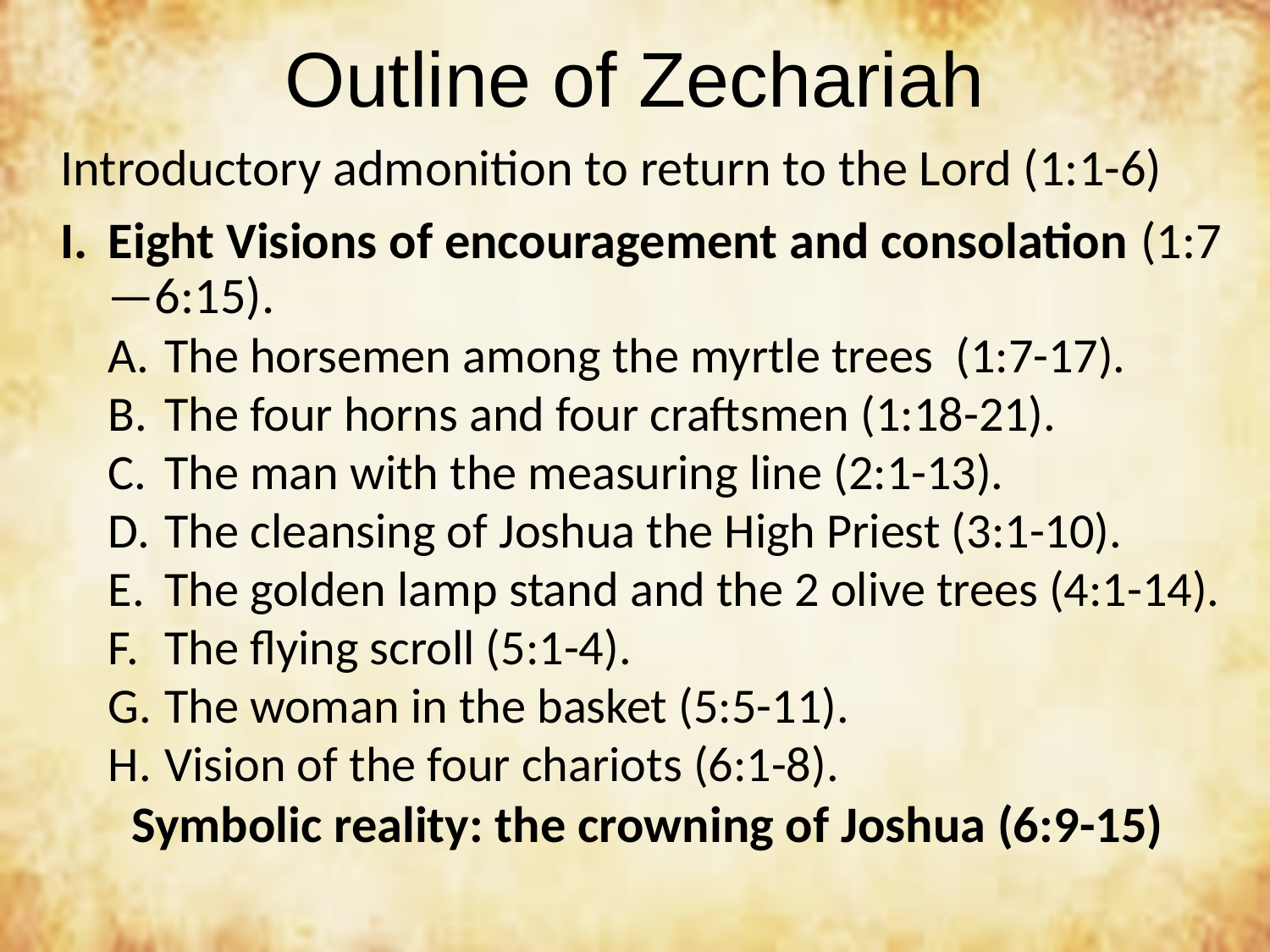

# Outline of Zechariah
Introductory admonition to return to the Lord (1:1-6)
Eight Visions of encouragement and consolation (1:7—6:15).
The horsemen among the myrtle trees  (1:7-17).
The four horns and four craftsmen (1:18-21).
The man with the measuring line (2:1-13).
The cleansing of Joshua the High Priest (3:1-10).
The golden lamp stand and the 2 olive trees (4:1-14).
The flying scroll (5:1-4).
The woman in the basket (5:5-11).
Vision of the four chariots (6:1-8).
Symbolic reality: the crowning of Joshua (6:9-15)